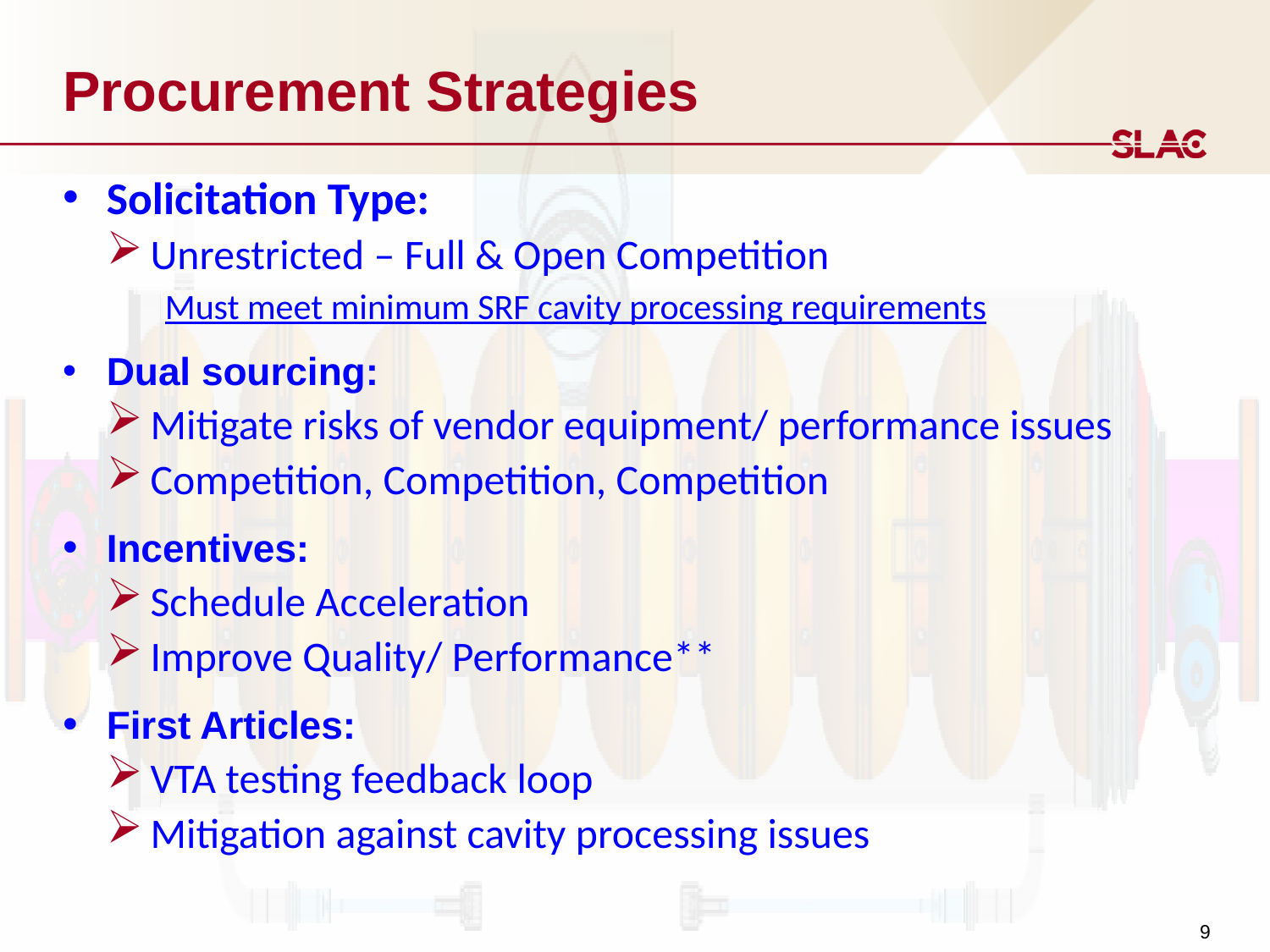

# Procurement Strategies
Solicitation Type:
Unrestricted – Full & Open Competition
Must meet minimum SRF cavity processing requirements
Dual sourcing:
Mitigate risks of vendor equipment/ performance issues
Competition, Competition, Competition
Incentives:
Schedule Acceleration
Improve Quality/ Performance**
First Articles:
VTA testing feedback loop
Mitigation against cavity processing issues

9